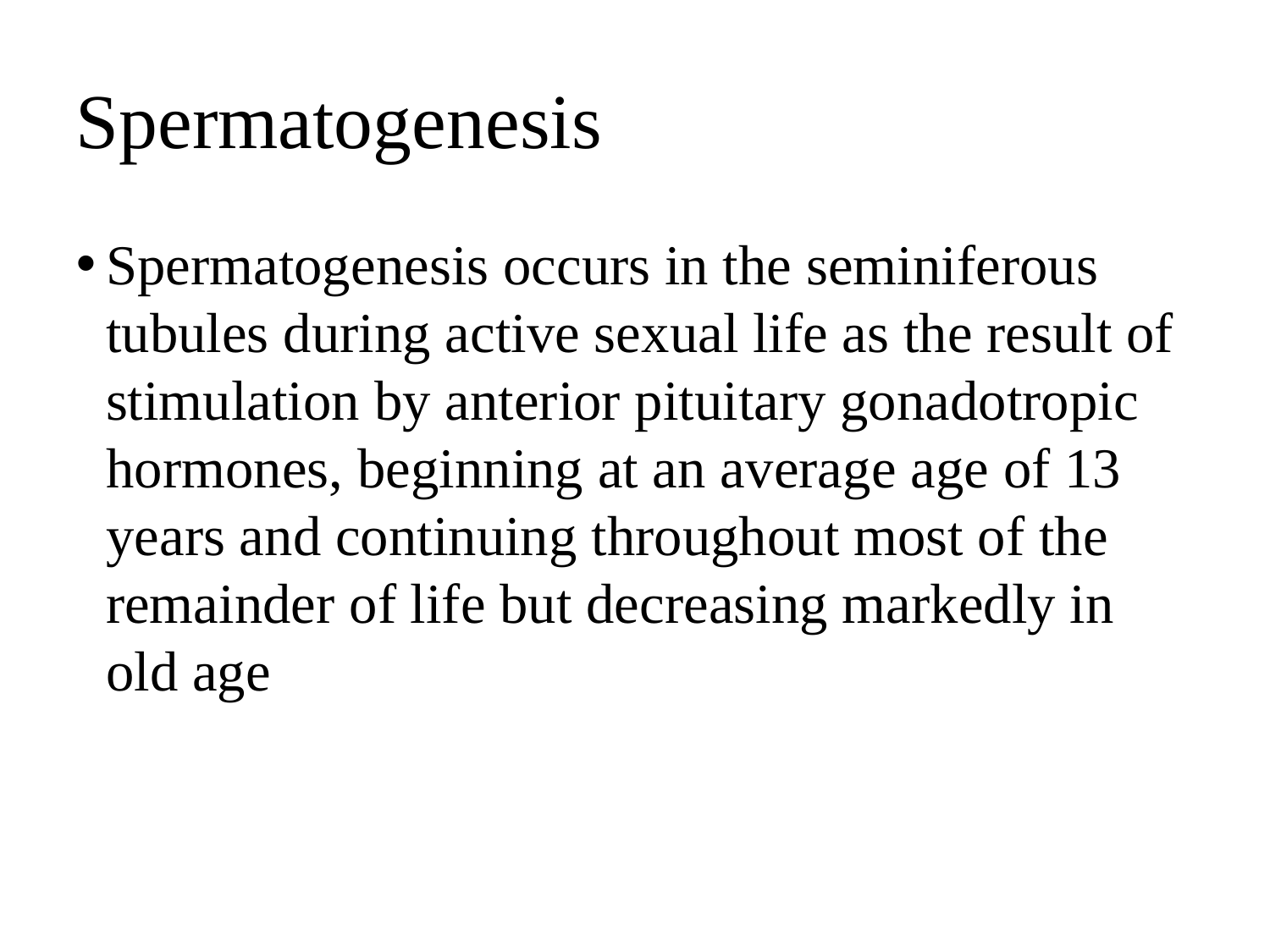

Spermatogenesis

Spermatogenesis occurs in the seminiferous tubules during active sexual life as the result of stimulation by anterior pituitary gonadotropic hormones, beginning at an average age of 13 years and continuing throughout most of the remainder of life but decreasing markedly in old age